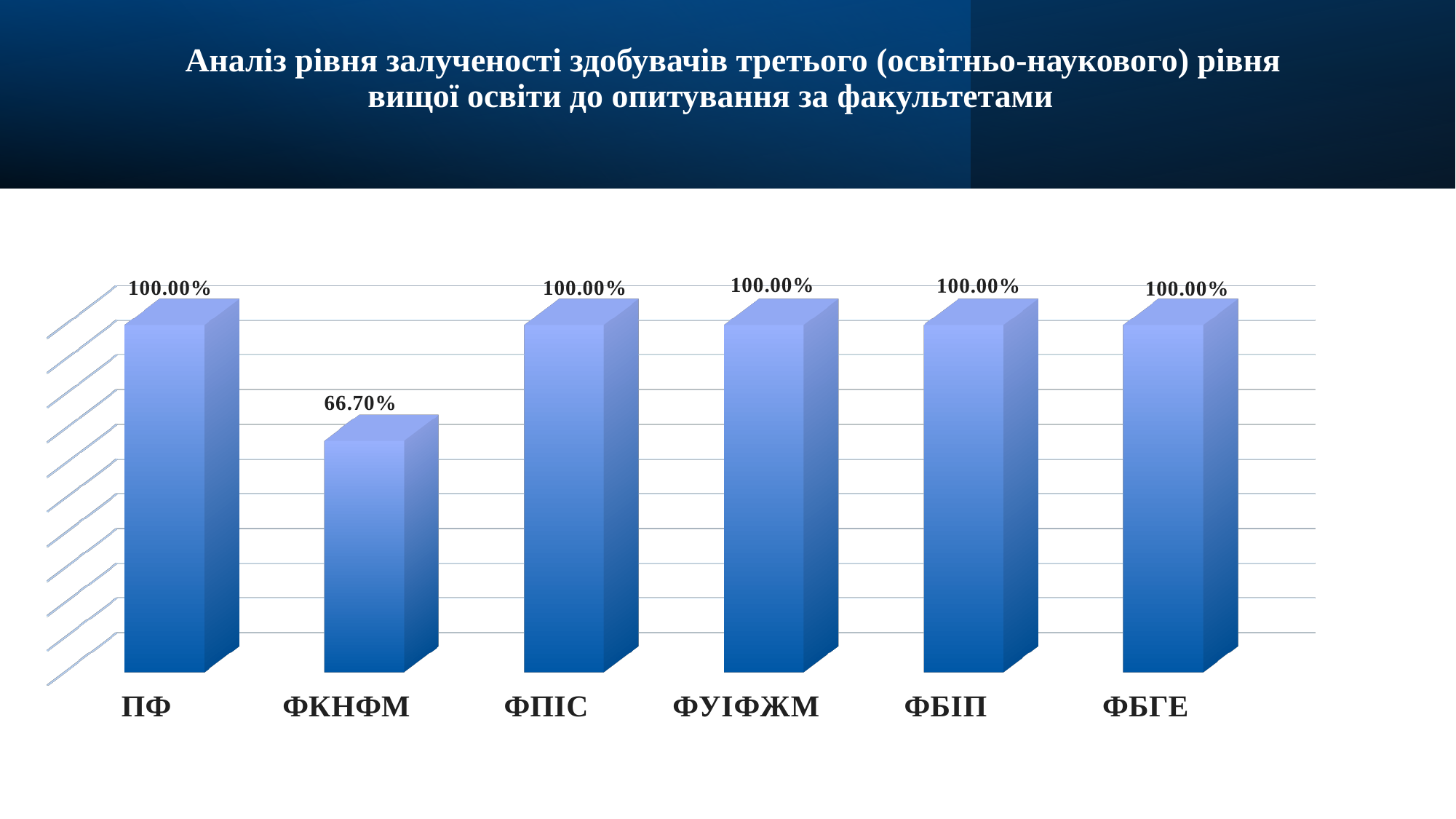

# Аналіз рівня залученості здобувачів третього (освітньо-наукового) рівня вищої освіти до опитування за факультетами

[unsupported chart]